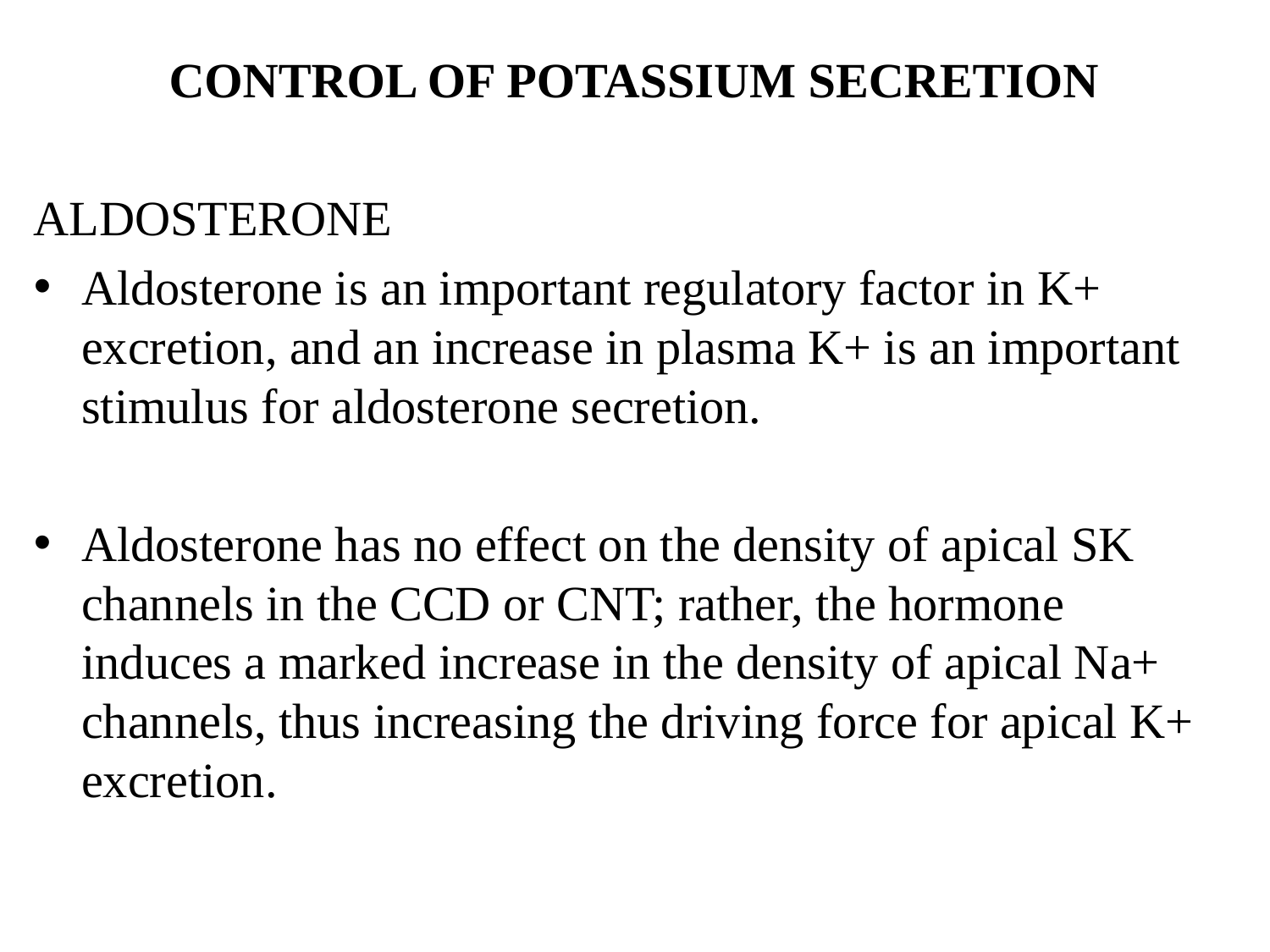

CONTROL OF POTASSIUM SECRETION

ALDOSTERONE
Aldosterone is an important regulatory factor in K+ excretion, and an increase in plasma K+ is an important stimulus for aldosterone secretion.

Aldosterone has no effect on the density of apical SK channels in the CCD or CNT; rather, the hormone induces a marked increase in the density of apical Na+ channels, thus increasing the driving force for apical K+ excretion.